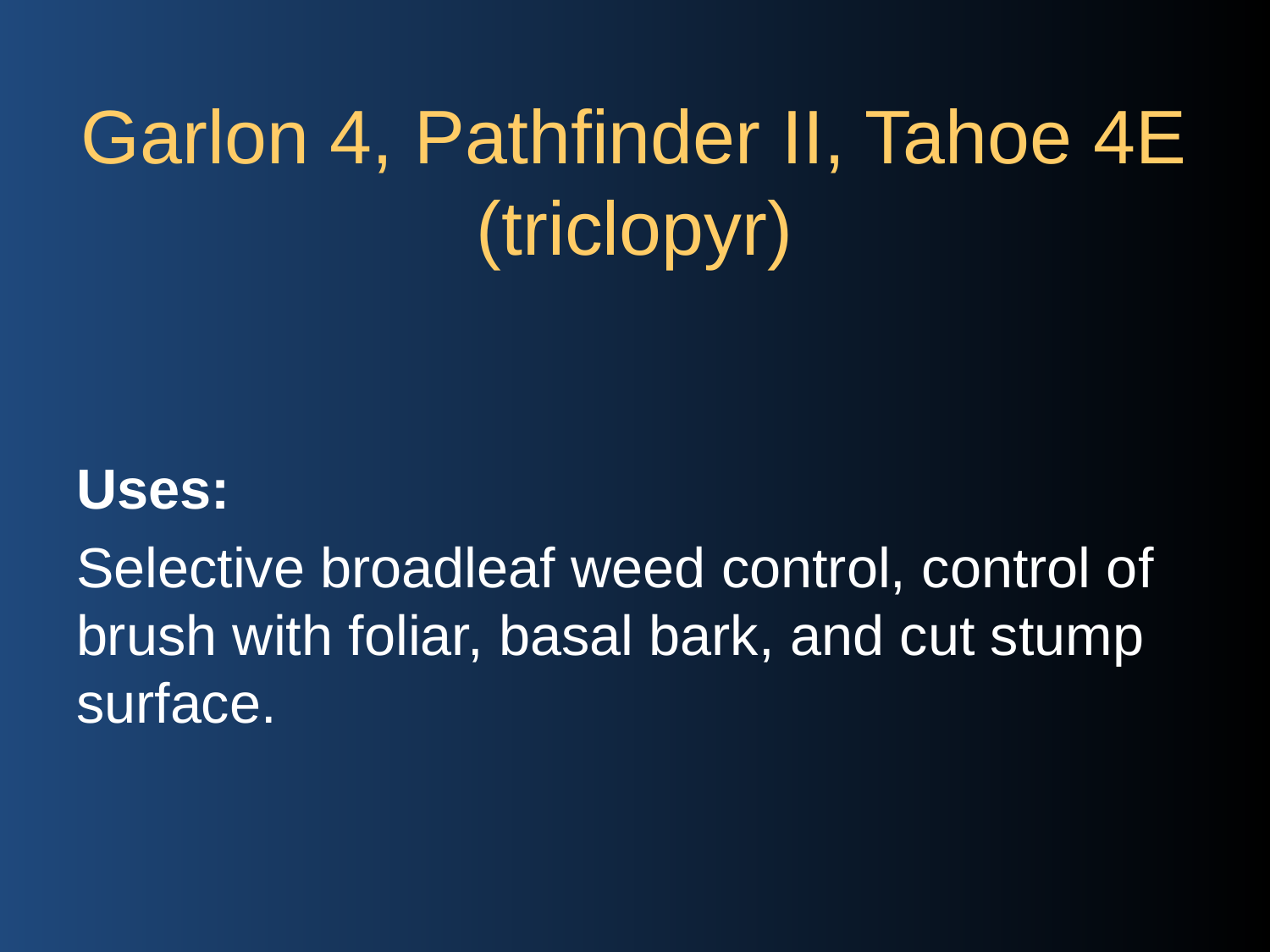

# Garlon 4, Pathfinder II, Tahoe 4E (triclopyr)
Uses:
Selective broadleaf weed control, control of brush with foliar, basal bark, and cut stump surface.